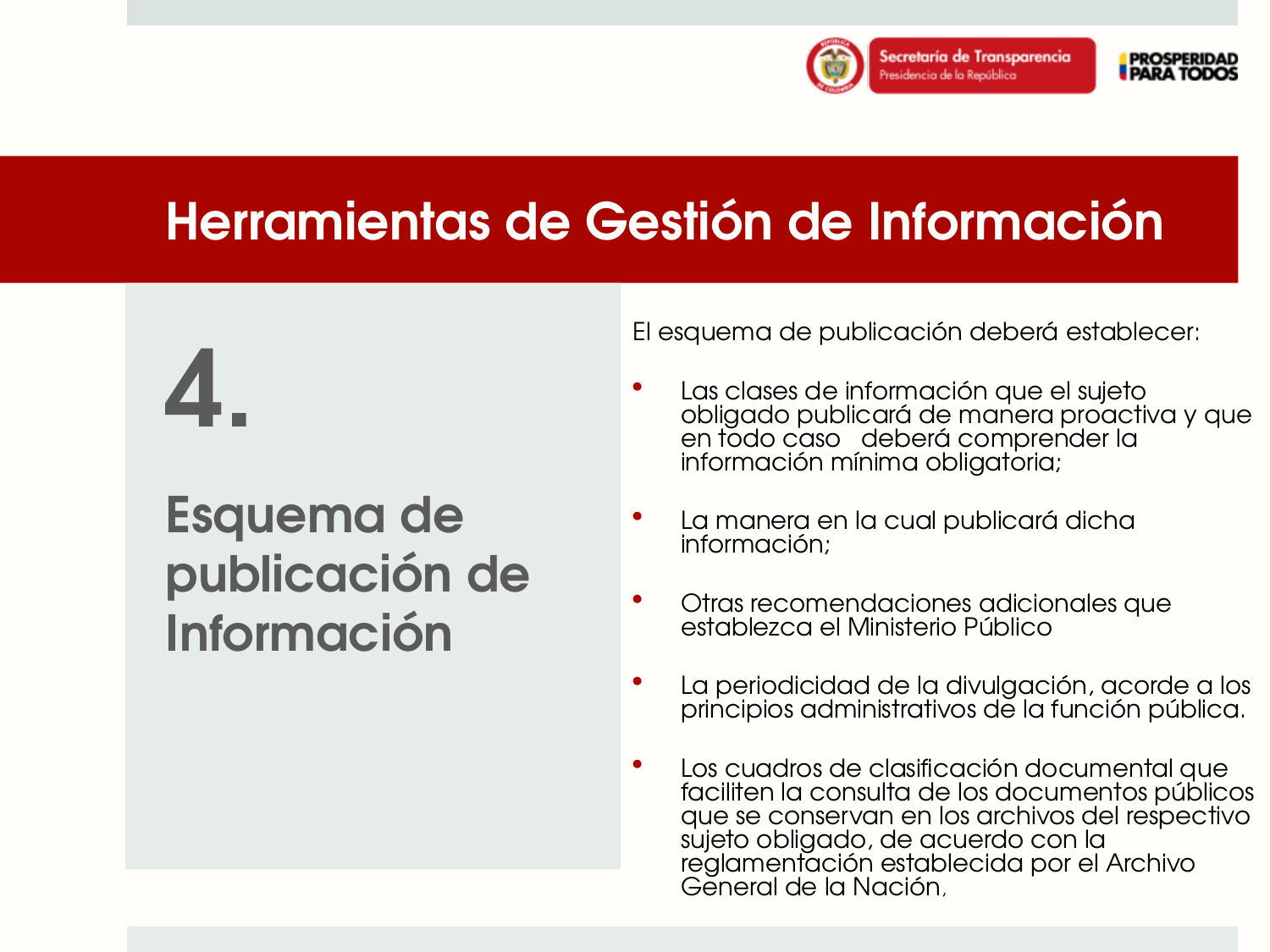

# Herramientas de Gestión de Información
4.
Esquema de publicación de Información

El esquema de publicación deberá establecer:
Las clases de información que el sujeto obligado publicará de manera proactiva y que en todo caso   deberá comprender la información mínima obligatoria;
La manera en la cual publicará dicha información;
Otras recomendaciones adicionales que establezca el Ministerio Público
La periodicidad de la divulgación, acorde a los principios administrativos de la función pública.
Los cuadros de clasificación documental que faciliten la consulta de los documentos públicos que se conservan en los archivos del respectivo sujeto obligado, de acuerdo con la reglamentación establecida por el Archivo General de la Nación,